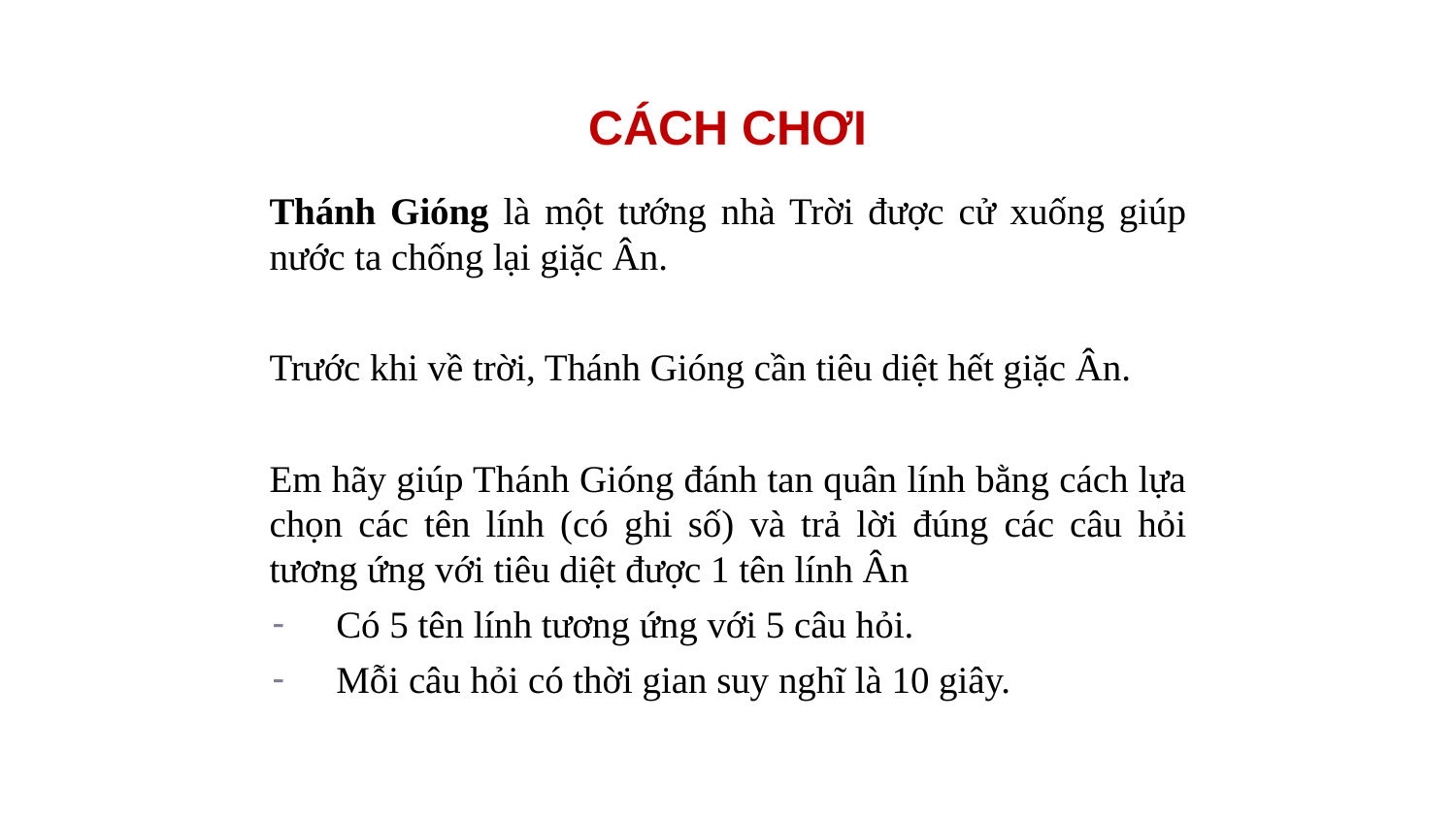

# CÁCH CHƠI
Thánh Gióng là một tướng nhà Trời được cử xuống giúp nước ta chống lại giặc Ân.

Trước khi về trời, Thánh Gióng cần tiêu diệt hết giặc Ân.

Em hãy giúp Thánh Gióng đánh tan quân lính bằng cách lựa chọn các tên lính (có ghi số) và trả lời đúng các câu hỏi tương ứng với tiêu diệt được 1 tên lính Ân
Có 5 tên lính tương ứng với 5 câu hỏi.
Mỗi câu hỏi có thời gian suy nghĩ là 10 giây.